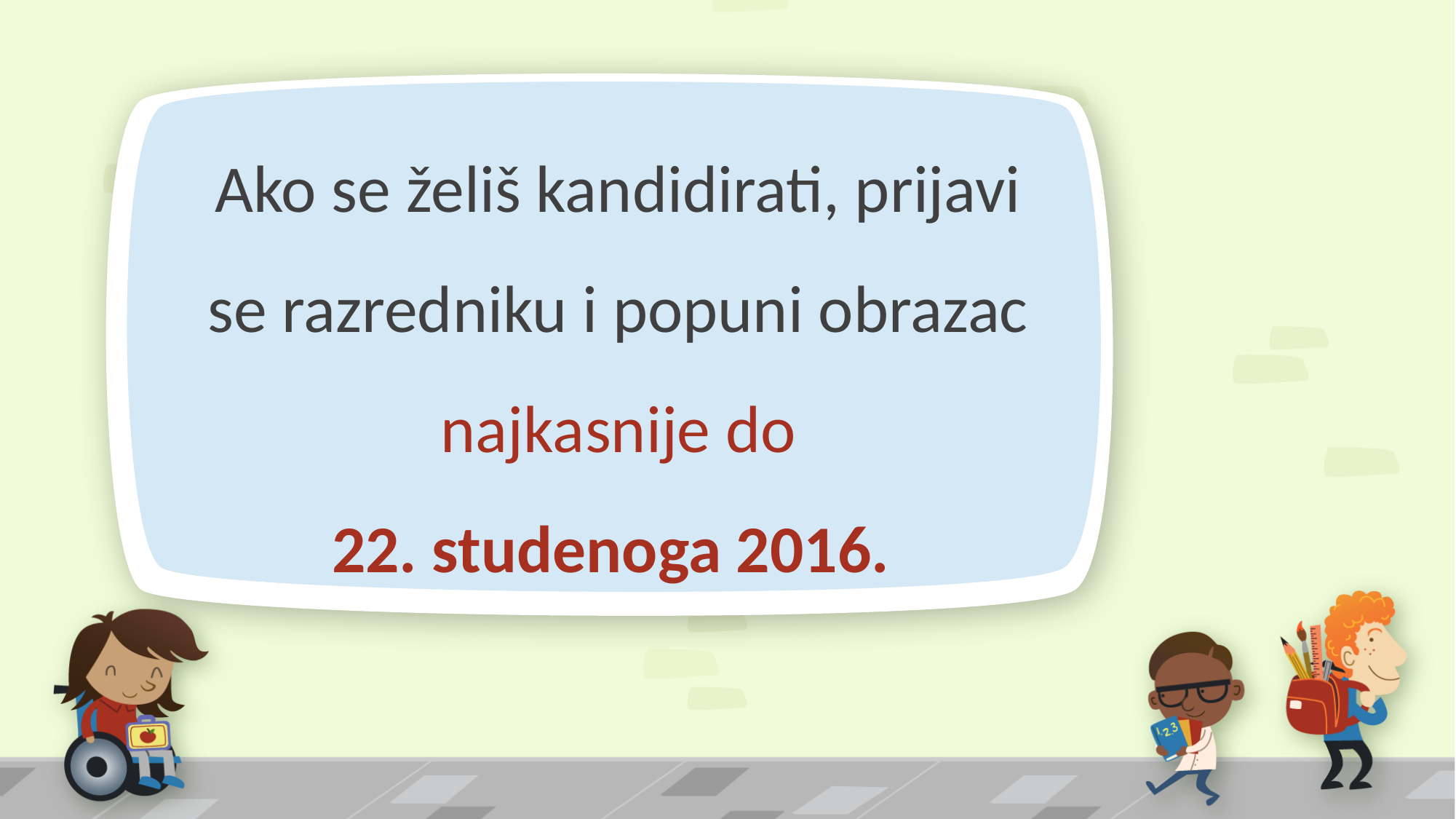

Ako se želiš kandidirati, prijavi se razredniku i popuni obrazac najkasnije do
22. studenoga 2016.